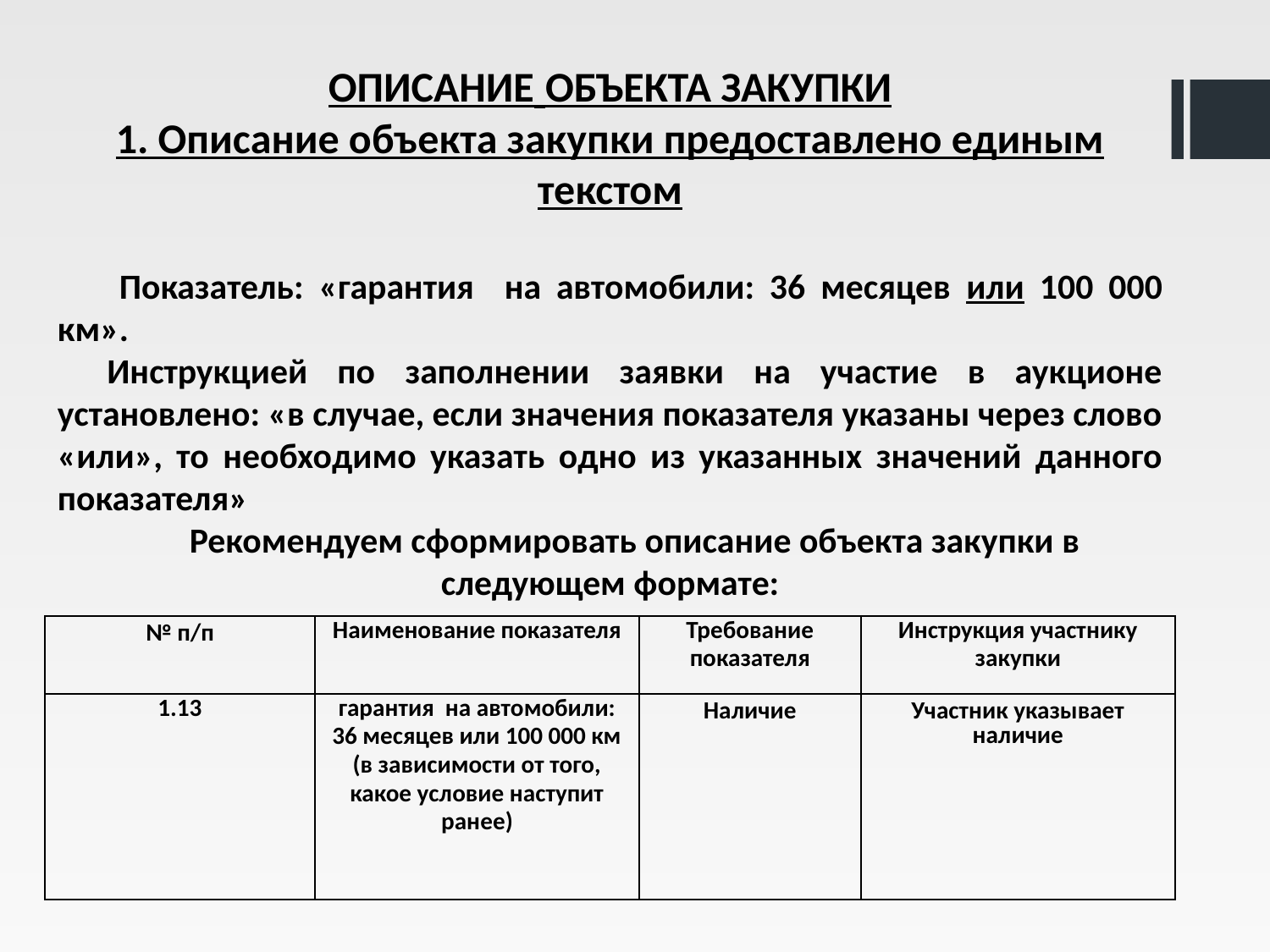

ОПИСАНИЕ ОБЪЕКТА ЗАКУПКИ
1. Описание объекта закупки предоставлено единым текстом

Показатель: «гарантия  на автомобили: 36 месяцев или 100 000 км».
Инструкцией по заполнении заявки на участие в аукционе установлено: «в случае, если значения показателя указаны через слово «или», то необходимо указать одно из указанных значений данного показателя»
Рекомендуем сформировать описание объекта закупки в следующем формате:

| № п/п | Наименование показателя | Требование показателя | Инструкция участнику закупки |
| --- | --- | --- | --- |
| 1.13 | гарантия на автомобили: 36 месяцев или 100 000 км (в зависимости от того, какое условие наступит ранее) | Наличие | Участник указывает наличие |